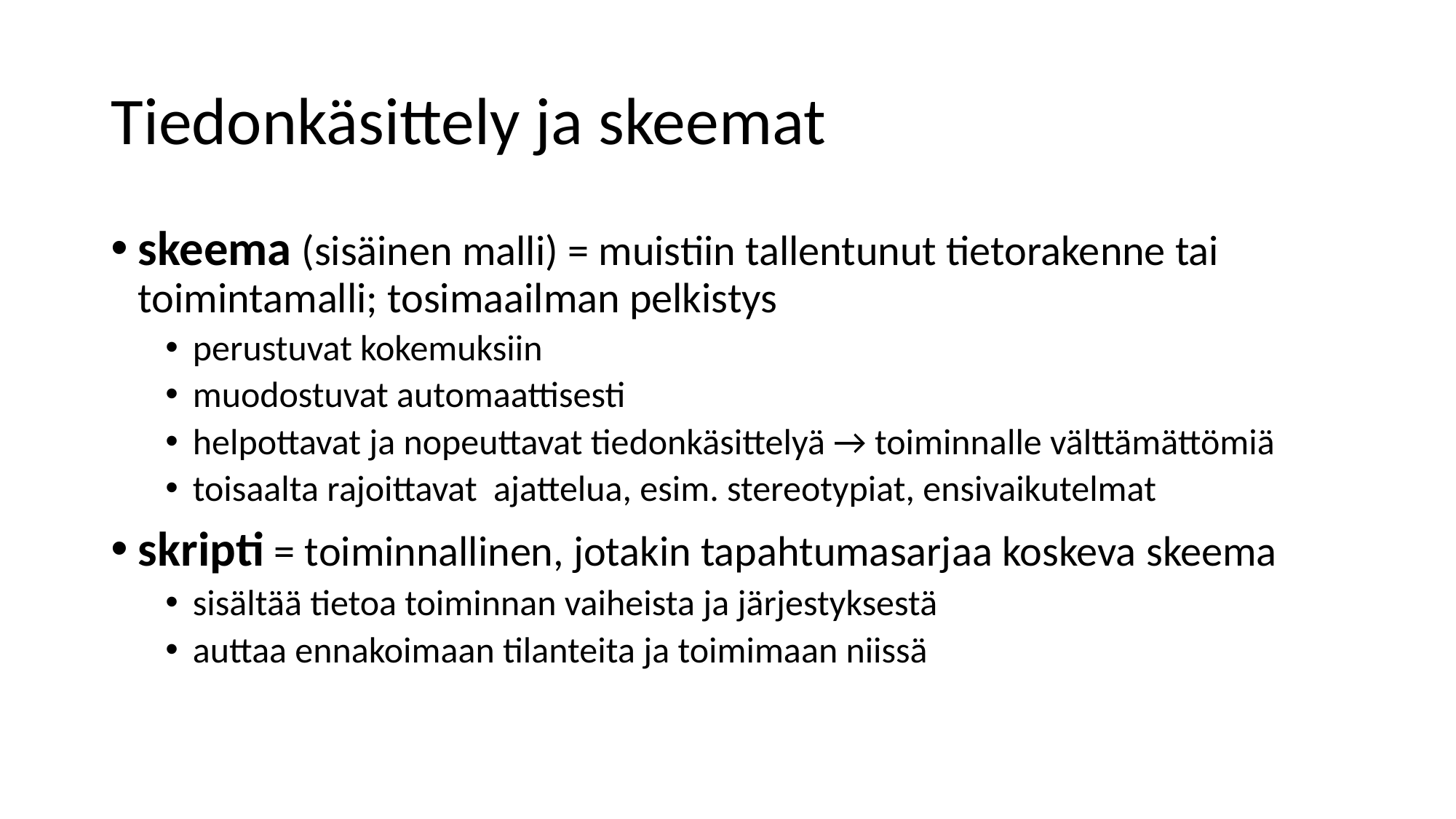

# Tiedonkäsittely ja skeemat
skeema (sisäinen malli) = muistiin tallentunut tietorakenne tai toimintamalli; tosimaailman pelkistys
perustuvat kokemuksiin
muodostuvat automaattisesti
helpottavat ja nopeuttavat tiedonkäsittelyä → toiminnalle välttämättömiä
toisaalta rajoittavat  ajattelua, esim. stereotypiat, ensivaikutelmat
skripti = toiminnallinen, jotakin tapahtuma­sarjaa koskeva skeema
sisältää tietoa toiminnan vaiheista ja järjestyksestä
auttaa ennakoimaan tilanteita ja toimimaan niissä